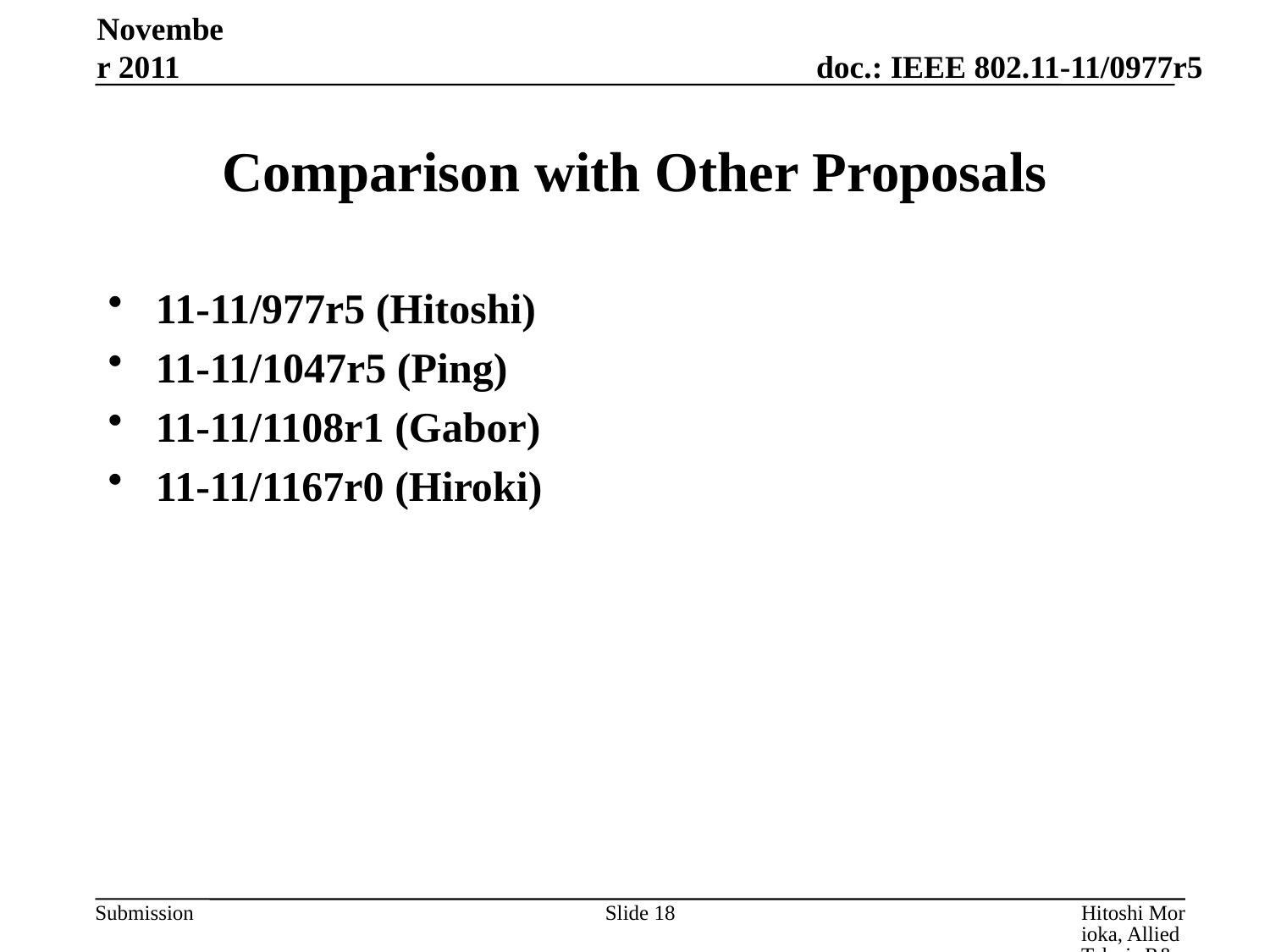

November 2011
# Comparison with Other Proposals
11-11/977r5 (Hitoshi)
11-11/1047r5 (Ping)
11-11/1108r1 (Gabor)
11-11/1167r0 (Hiroki)

Slide 18
Hitoshi Morioka, Allied Telesis R&D Center